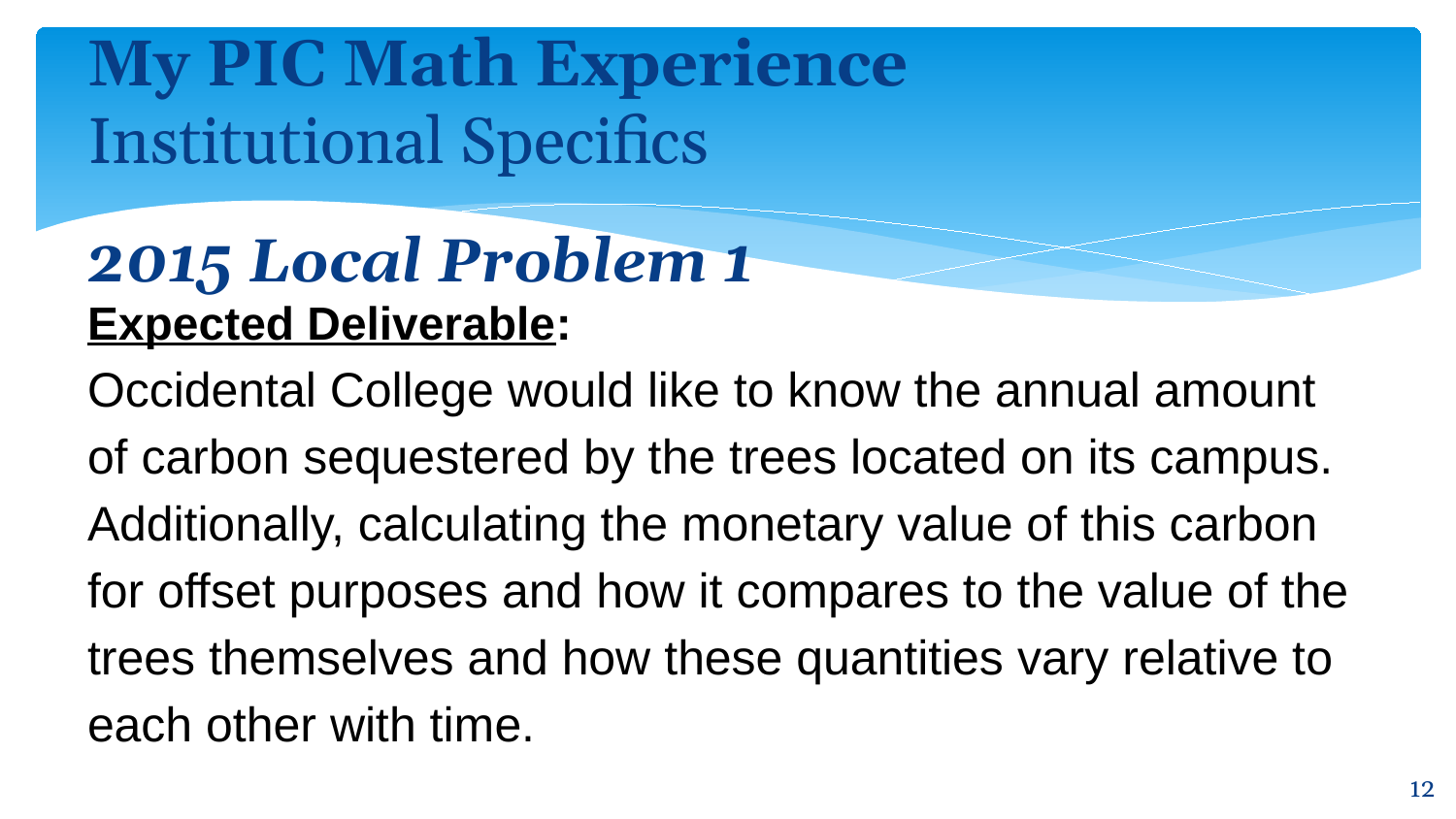

# My PIC Math Experience Institutional Specifics
2015 Local Problem 1
Expected Deliverable:
Occidental College would like to know the annual amount of carbon sequestered by the trees located on its campus. Additionally, calculating the monetary value of this carbon for offset purposes and how it compares to the value of the trees themselves and how these quantities vary relative to each other with time.

12